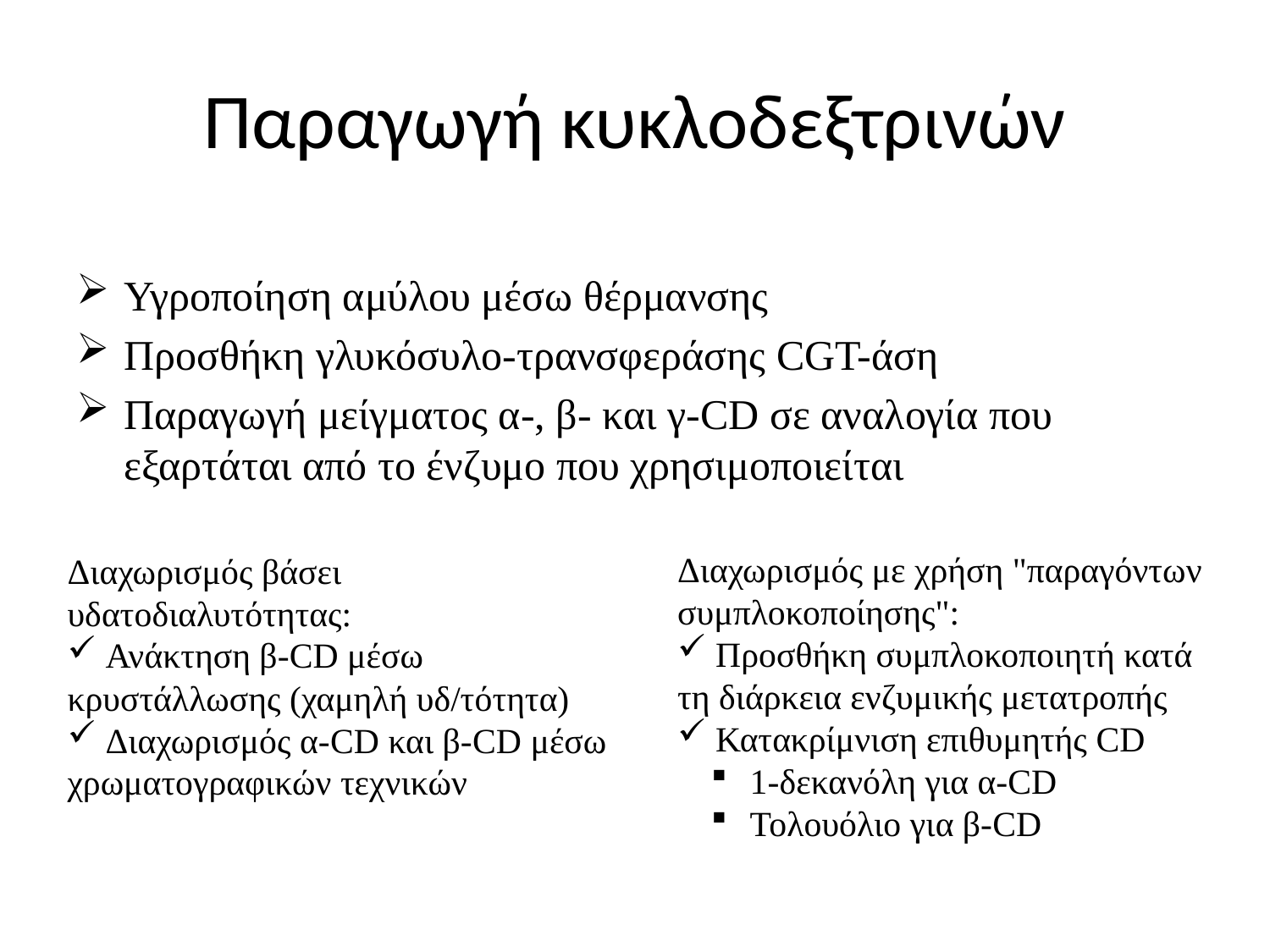

# Παραγωγή κυκλοδεξτρινών
Υγροποίηση αμύλου μέσω θέρμανσης
Προσθήκη γλυκόσυλο-τρανσφεράσης CGT-άση
Παραγωγή μείγματος α-, β- και γ-CD σε αναλογία που εξαρτάται από το ένζυμο που χρησιμοποιείται
Διαχωρισμός με χρήση "παραγόντων συμπλοκοποίησης":
 Προσθήκη συμπλοκοποιητή κατά τη διάρκεια ενζυμικής μετατροπής
 Κατακρίμνιση επιθυμητής CD
 1-δεκανόλη για α-CD
 Τολουόλιο για β-CD

Διαχωρισμός βάσει υδατοδιαλυτότητας:
 Ανάκτηση β-CD μέσω κρυστάλλωσης (χαμηλή υδ/τότητα)
 Διαχωρισμός α-CD και β-CD μέσω χρωματογραφικών τεχνικών